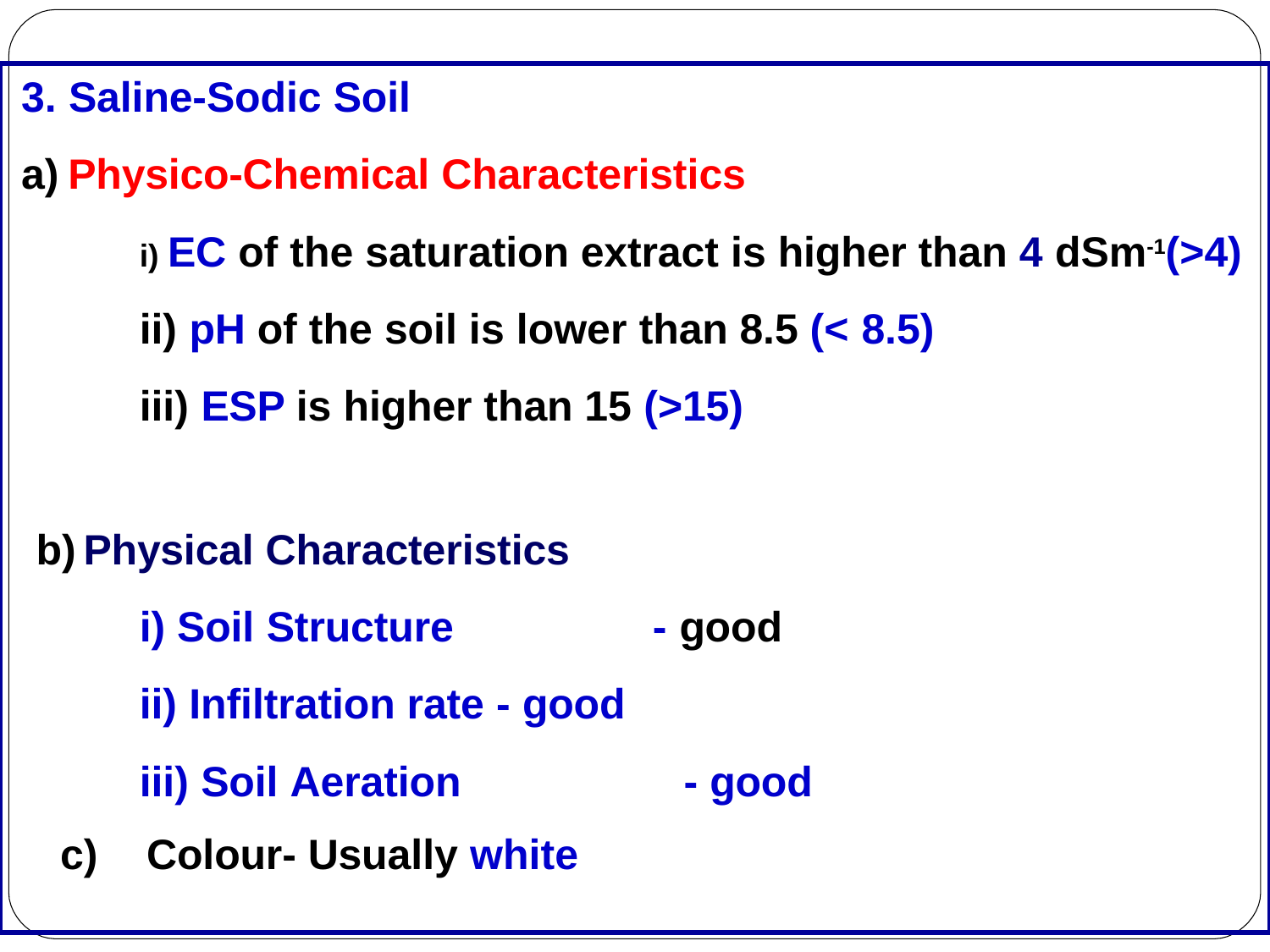

3. Saline-Sodic Soil
Physico-Chemical Characteristics
EC of the saturation extract is higher than 4 dSm-1(>4)
pH of the soil is lower than 8.5 (< 8.5)
ESP is higher than 15 (>15)

Physical Characteristics
Soil Structure	- good
Infiltration rate - good
Soil Aeration	- good
Colour- Usually white